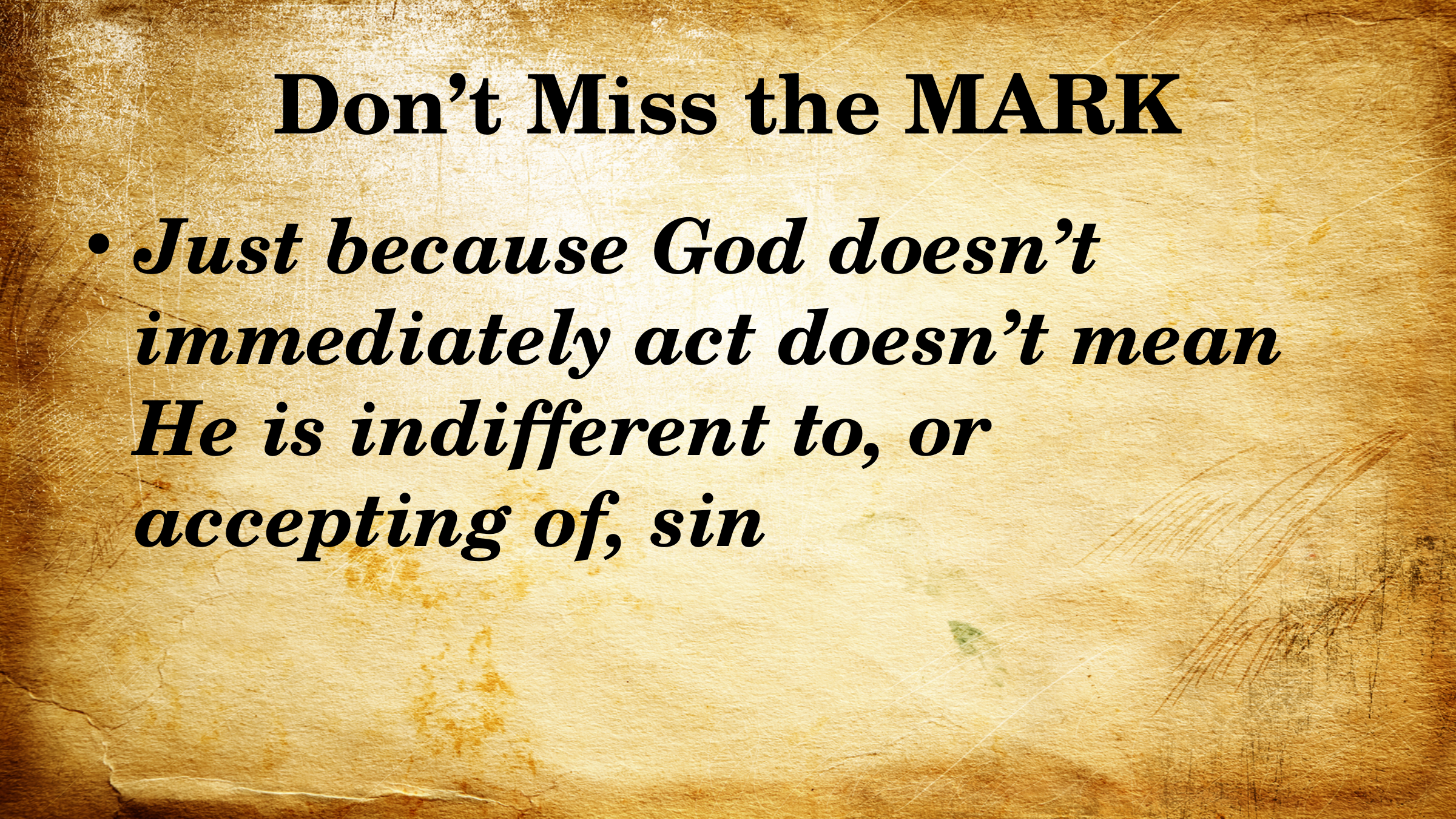

# Don’t Miss the MARK
Just because God doesn’t immediately act doesn’t mean He is indifferent to, or accepting of, sin